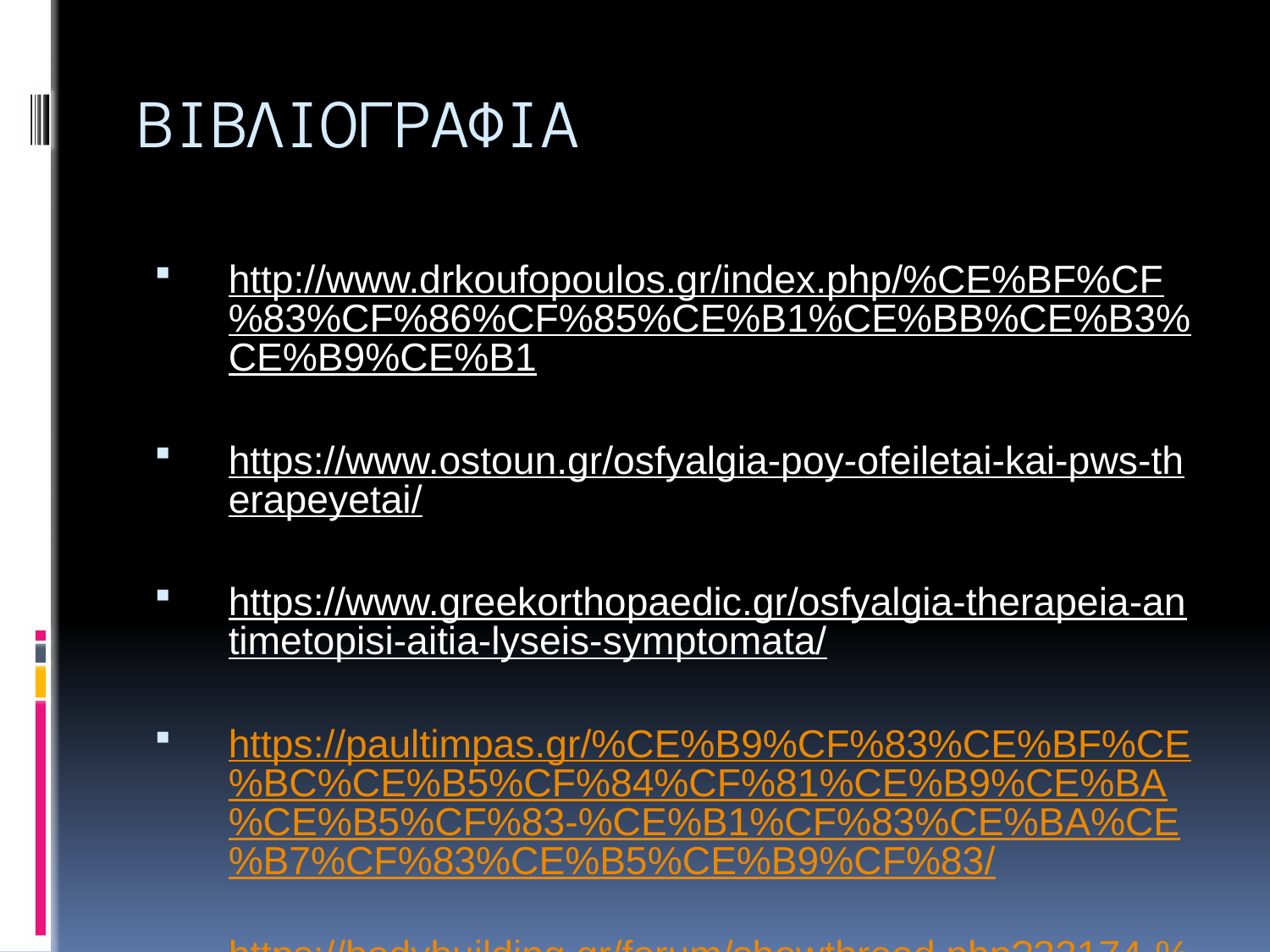

# ΒΙΒΛΙΟΓΡΑΦΙΑ
http://www.drkoufopoulos.gr/index.php/%CE%BF%CF%83%CF%86%CF%85%CE%B1%CE%BB%CE%B3%CE%B9%CE%B1
https://www.ostoun.gr/osfyalgia-poy-ofeiletai-kai-pws-therapeyetai/
https://www.greekorthopaedic.gr/osfyalgia-therapeia-antimetopisi-aitia-lyseis-symptomata/
https://paultimpas.gr/%CE%B9%CF%83%CE%BF%CE%BC%CE%B5%CF%84%CF%81%CE%B9%CE%BA%CE%B5%CF%83-%CE%B1%CF%83%CE%BA%CE%B7%CF%83%CE%B5%CE%B9%CF%83/ https://bodybuilding.gr/forum/showthread.php?32174-%CE%91%CF%83%CE%BA%CE%B7%CF%83%CE%B9%CE%BF%CE%BB%CF%8C%CE%B3%CE%B9%CE%BF-%CF%83%CF%84%CE%B7%CE%BD-%CF%80%CF%81%CE%BF%CF%80%CF%8C%CE%BD%CE%B7%CF%83%CE%B7-%CE%BC%CE%B5-%CE%B2%CE%AC%CF%81%CE%B7

http://www.fa3.gr/arthra/1b-raxiaioi.htm
https://bodybuilding.gr/forum/showthread.php?32174-%CE%91%CF%83%CE%BA%CE%B7%CF%83%CE%B9%CE%BF%CE%BB%CF%8C%CE%B3%CE%B9%CE%BF-%CF%83%CF%84%CE%B7%CE%BD-%CF%80%CF%81%CE%BF%CF%80%CF%8C%CE%BD%CE%B7%CF%83%CE%B7-%CE%BC%CE%B5-%CE%B2%CE%AC%CF%81%CE%B7